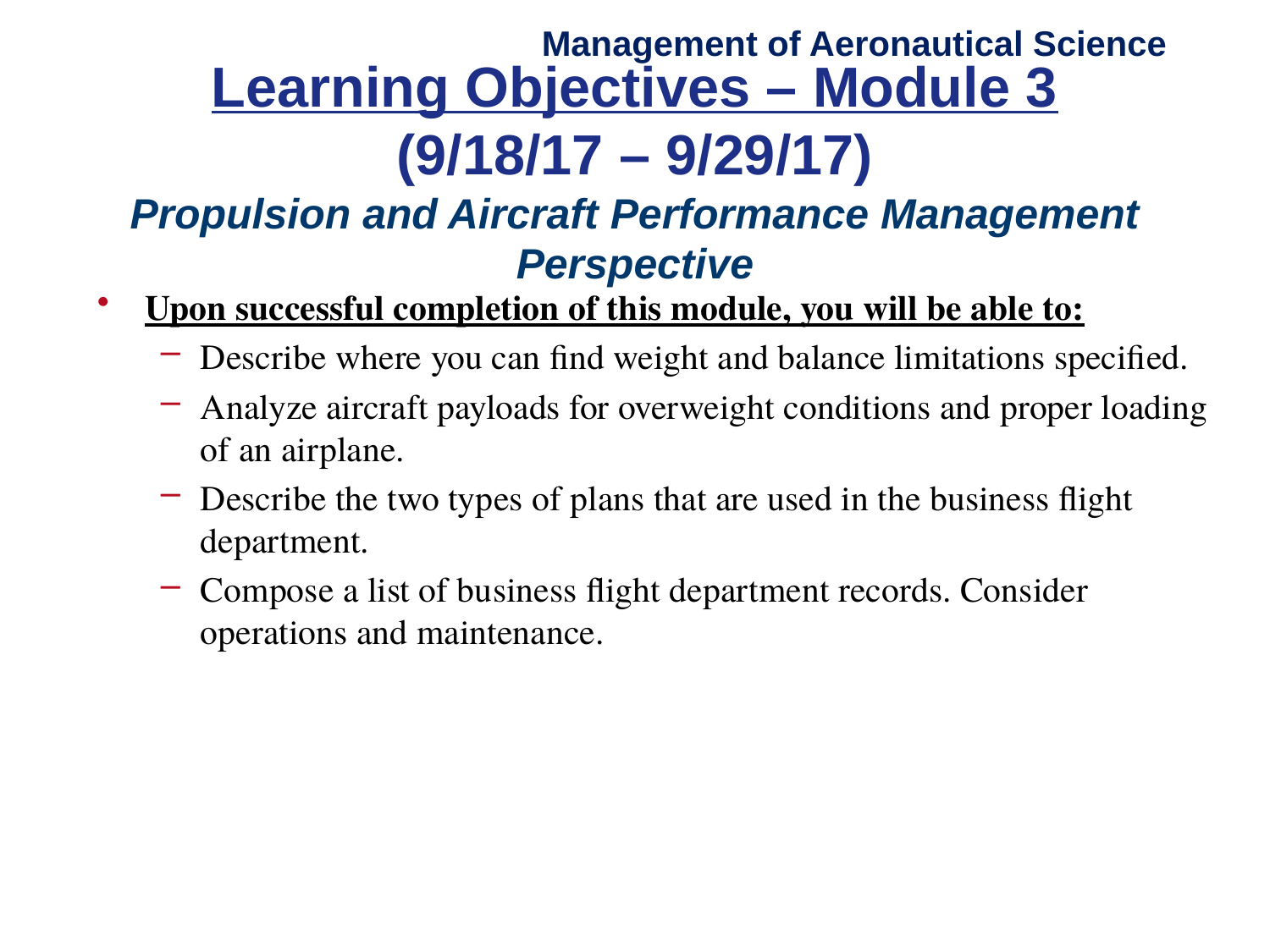

Management of Aeronautical Science
# Learning Objectives – Module 3 (9/18/17 – 9/29/17) Propulsion and Aircraft Performance Management Perspective
Upon successful completion of this module, you will be able to:
Describe where you can find weight and balance limitations specified.
Analyze aircraft payloads for overweight conditions and proper loading of an airplane.
Describe the two types of plans that are used in the business flight department.
Compose a list of business flight department records. Consider operations and maintenance.